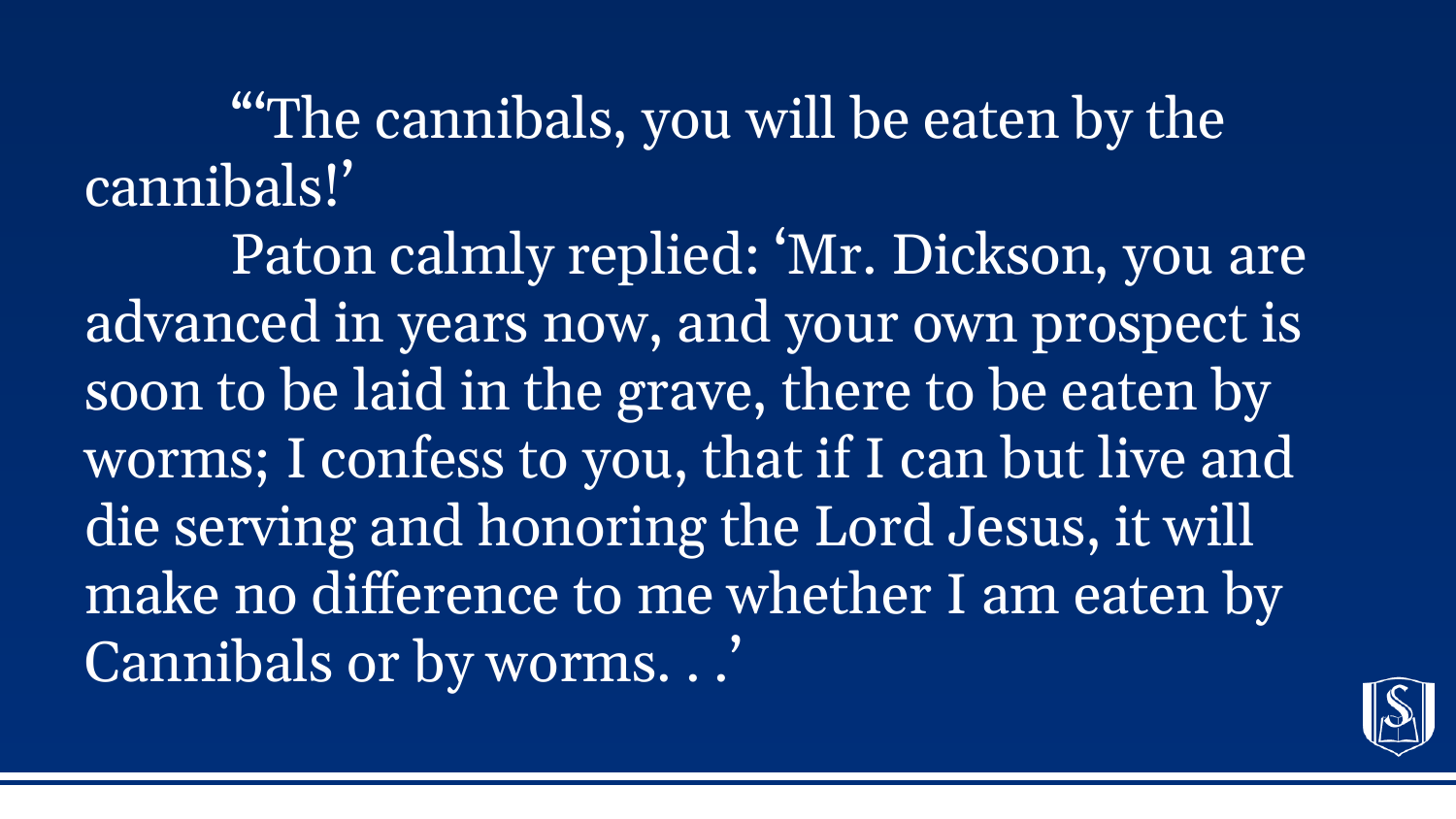

# “‘The cannibals, you will be eaten by the cannibals!’ Paton calmly replied: ‘Mr. Dickson, you are advanced in years now, and your own prospect is soon to be laid in the grave, there to be eaten by worms; I confess to you, that if I can but live and die serving and honoring the Lord Jesus, it will make no difference to me whether I am eaten by Cannibals or by worms. . .’